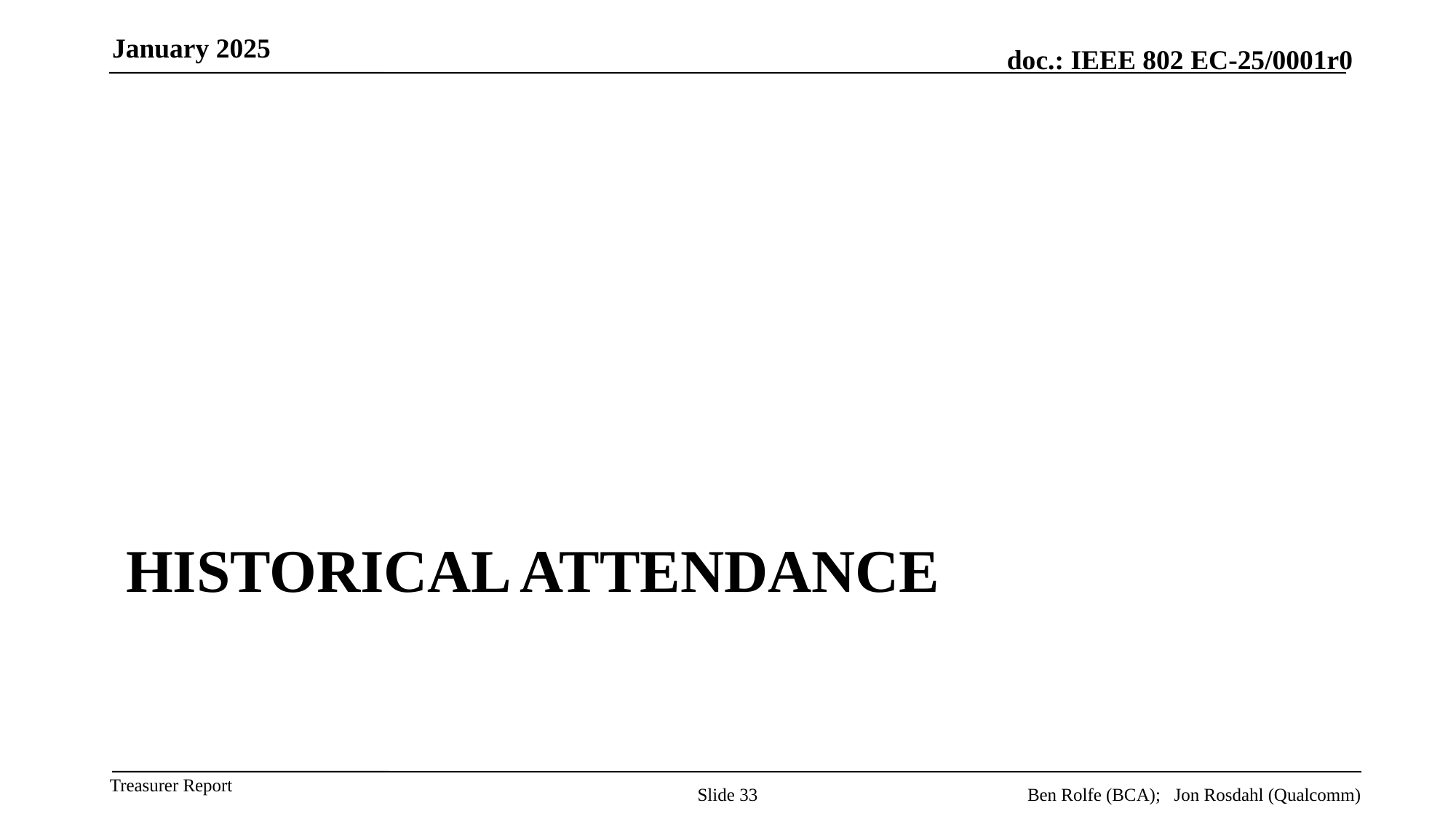

January 2025

# Historical Attendance
Slide 33
Ben Rolfe (BCA);   Jon Rosdahl (Qualcomm)